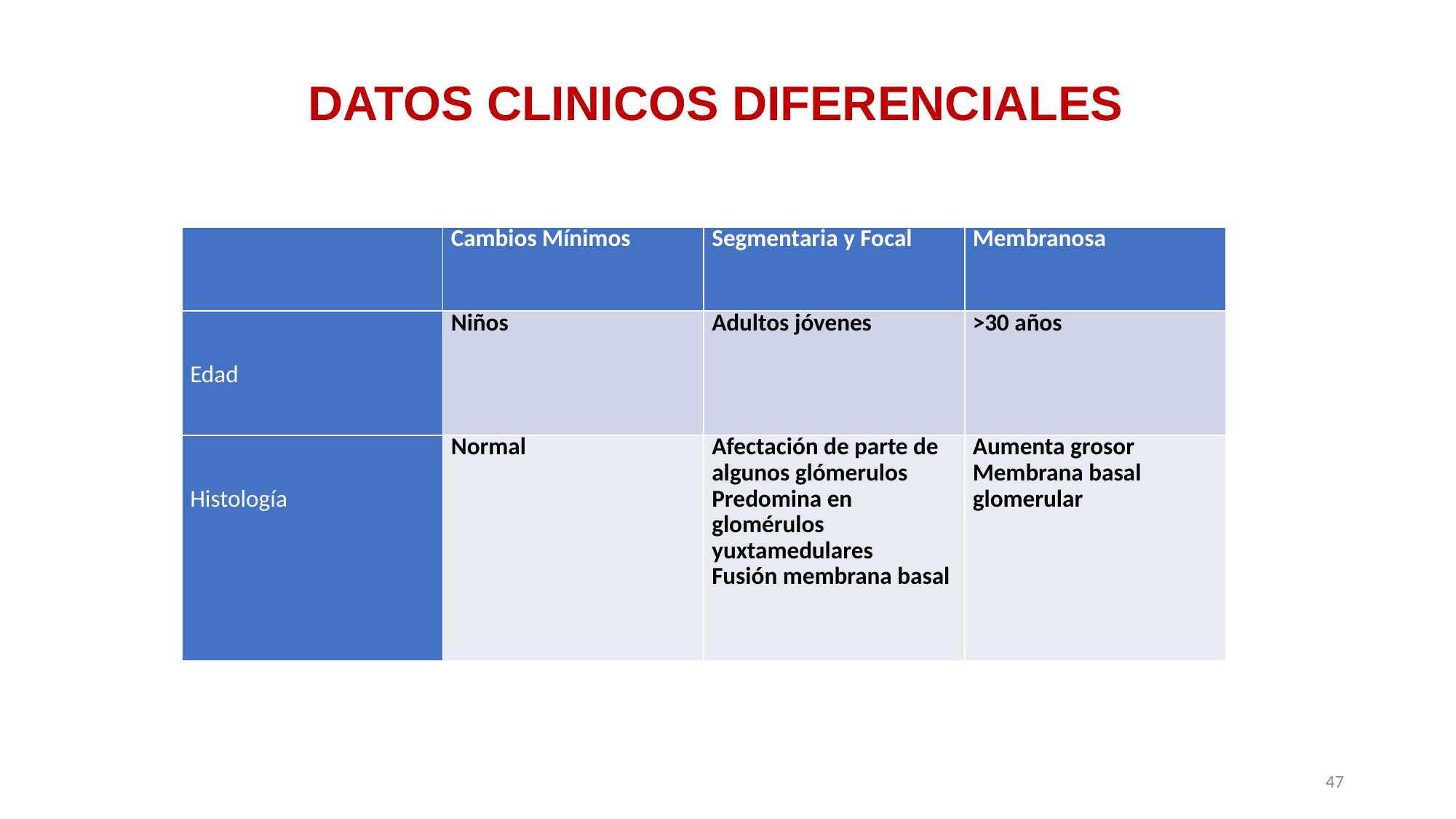

DATOS CLINICOS DIFERENCIALES
|  | Cambios Mínimos | Segmentaria y Focal | Membranosa |
| --- | --- | --- | --- |
| Edad | Niños | Adultos jóvenes | >30 años |
| Histología | Normal | Afectación de parte de algunos glómerulos Predomina en glomérulos yuxtamedulares Fusión membrana basal | Aumenta grosor Membrana basal glomerular |
47